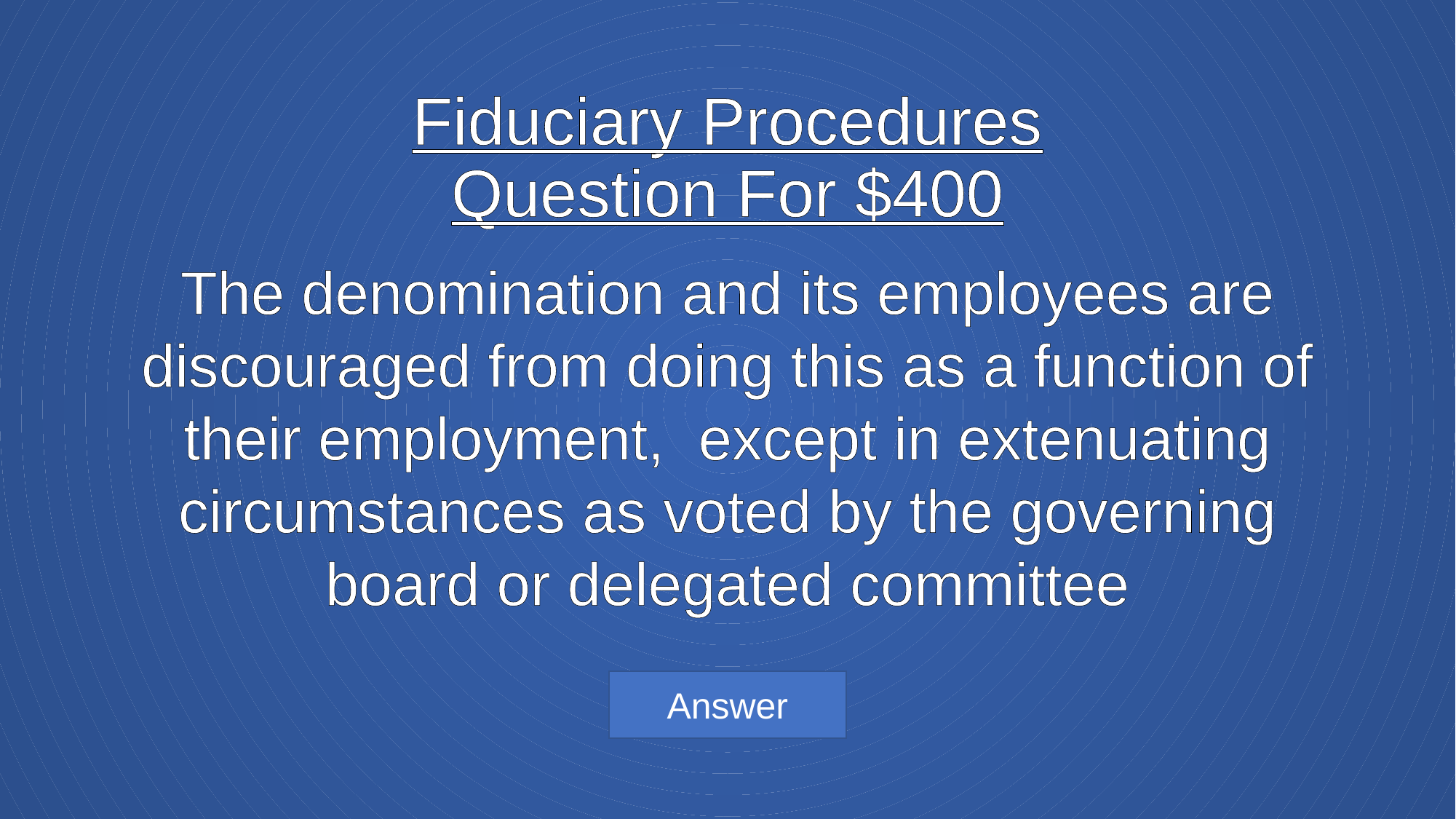

# Fiduciary Procedures Question For $400
The denomination and its employees are discouraged from doing this as a function of their employment,  except in extenuating circumstances as voted by the governing board or delegated committee